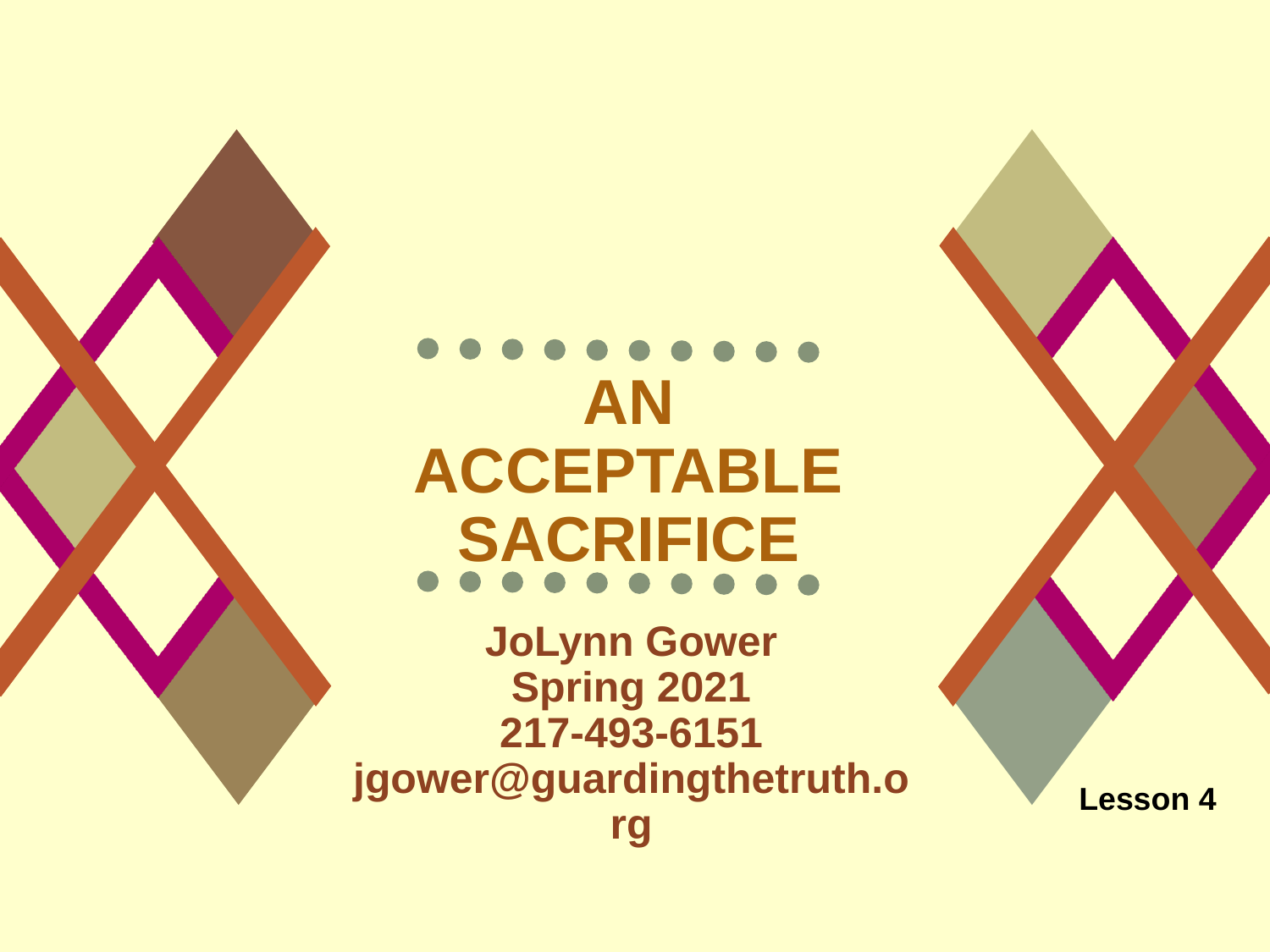

#

AN
ACCEPTABLE
SACRIFICE
JoLynn Gower
Spring 2021
217-493-6151
jgower@guardingthetruth.org
Lesson 4